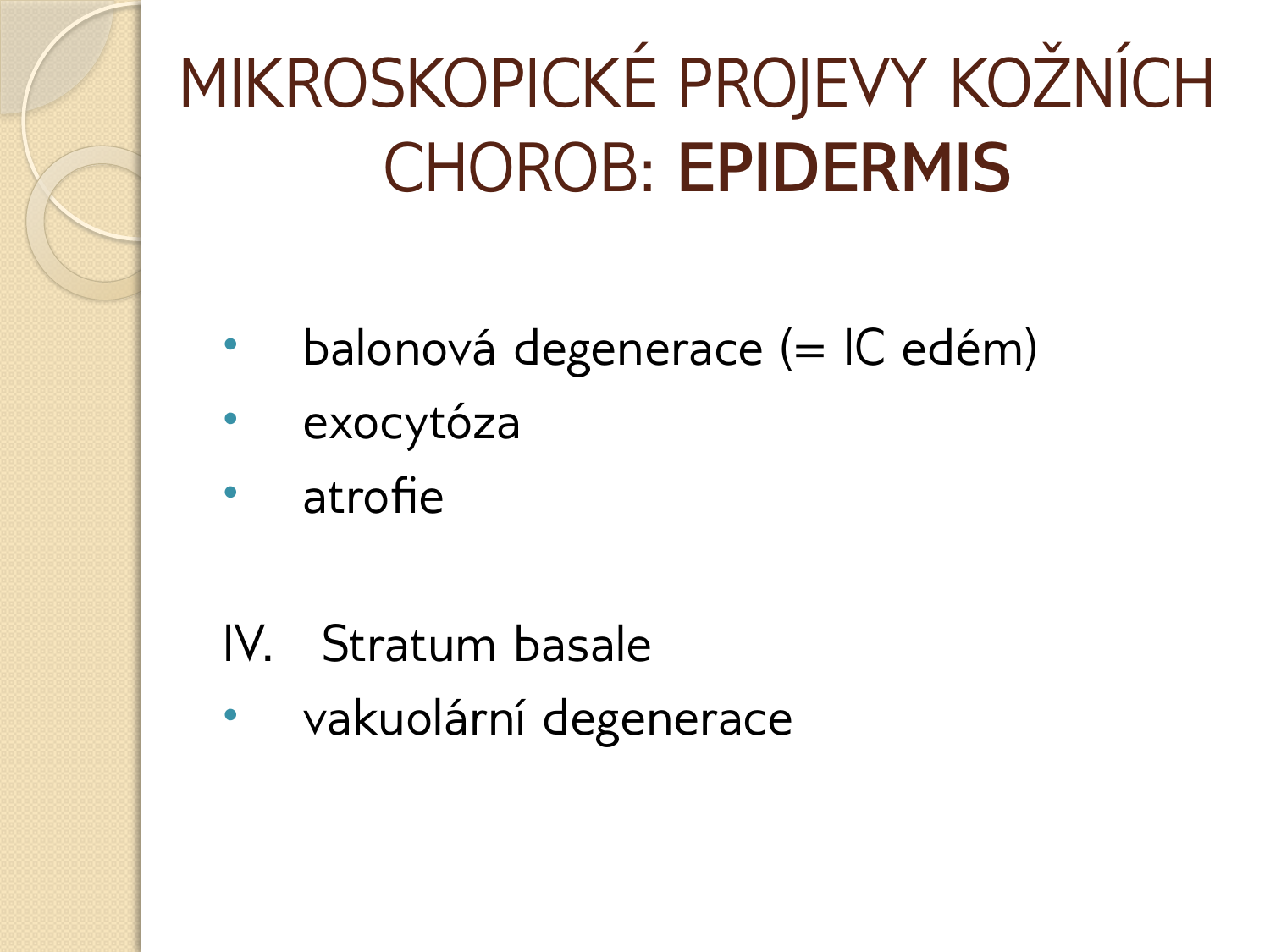

# MIKROSKOPICKÉ PROJEVY KOŽNÍCH CHOROB: EPIDERMIS
balonová degenerace (= IC edém)
exocytóza
atrofie

IV.   Stratum basale
vakuolární degenerace